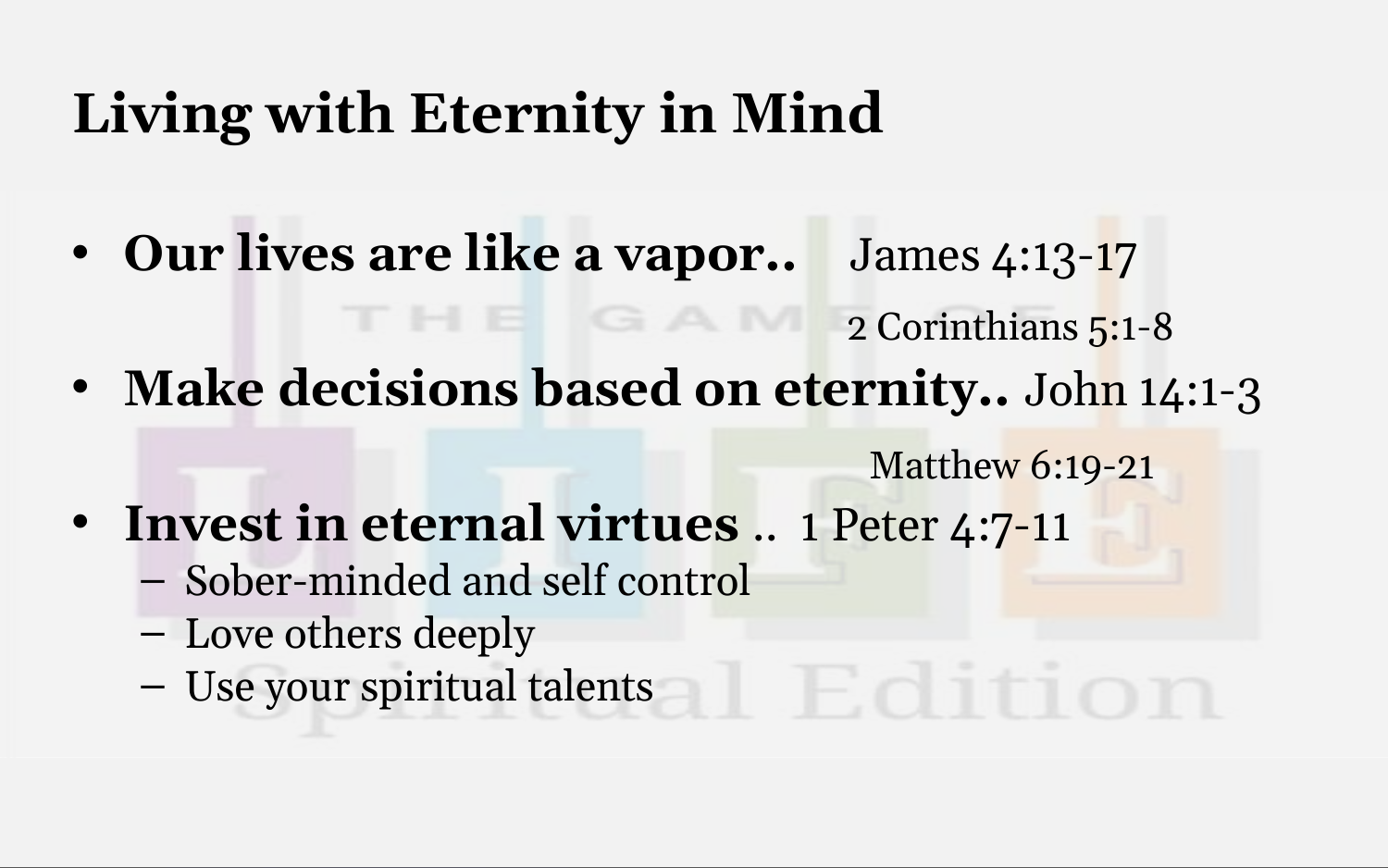

# Living with Eternity in Mind
Our lives are like a vapor..    James 4:13-17

Make decisions based on eternity.. John 14:1-3

Invest in eternal virtues ..  1 Peter 4:7-11
Sober-minded and self control
Love others deeply
Use your spiritual talents
2 Corinthians 5:1-8
Matthew 6:19-21